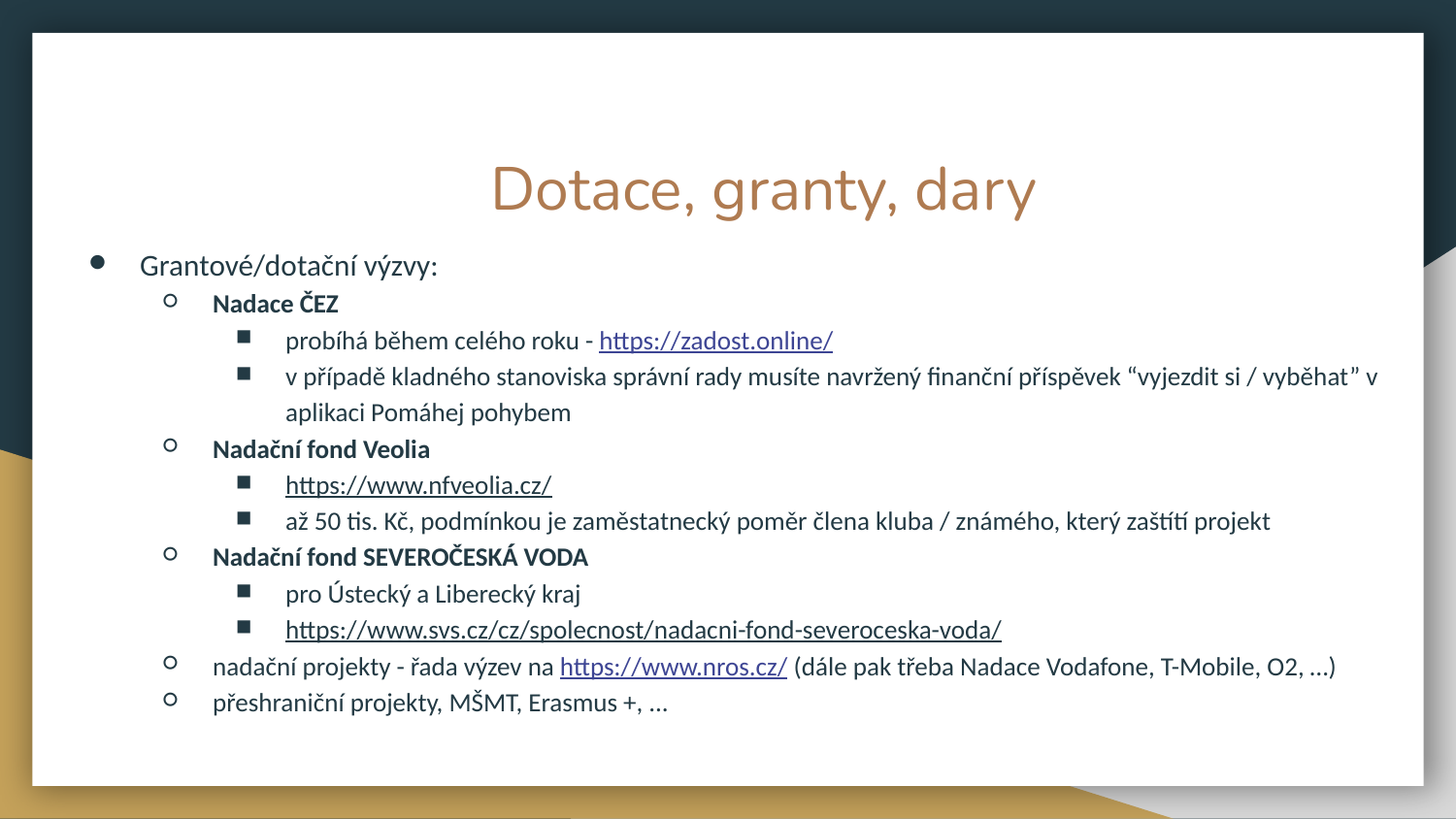

# Dotace, granty, dary
Grantové/dotační výzvy:
Nadace ČEZ
probíhá během celého roku - https://zadost.online/
v případě kladného stanoviska správní rady musíte navržený finanční příspěvek “vyjezdit si / vyběhat” v aplikaci Pomáhej pohybem
Nadační fond Veolia
https://www.nfveolia.cz/
až 50 tis. Kč, podmínkou je zaměstatnecký poměr člena kluba / známého, který zaštítí projekt
Nadační fond SEVEROČESKÁ VODA
pro Ústecký a Liberecký kraj
https://www.svs.cz/cz/spolecnost/nadacni-fond-severoceska-voda/
nadační projekty - řada výzev na https://www.nros.cz/ (dále pak třeba Nadace Vodafone, T-Mobile, O2, …)
přeshraniční projekty, MŠMT, Erasmus +, ...